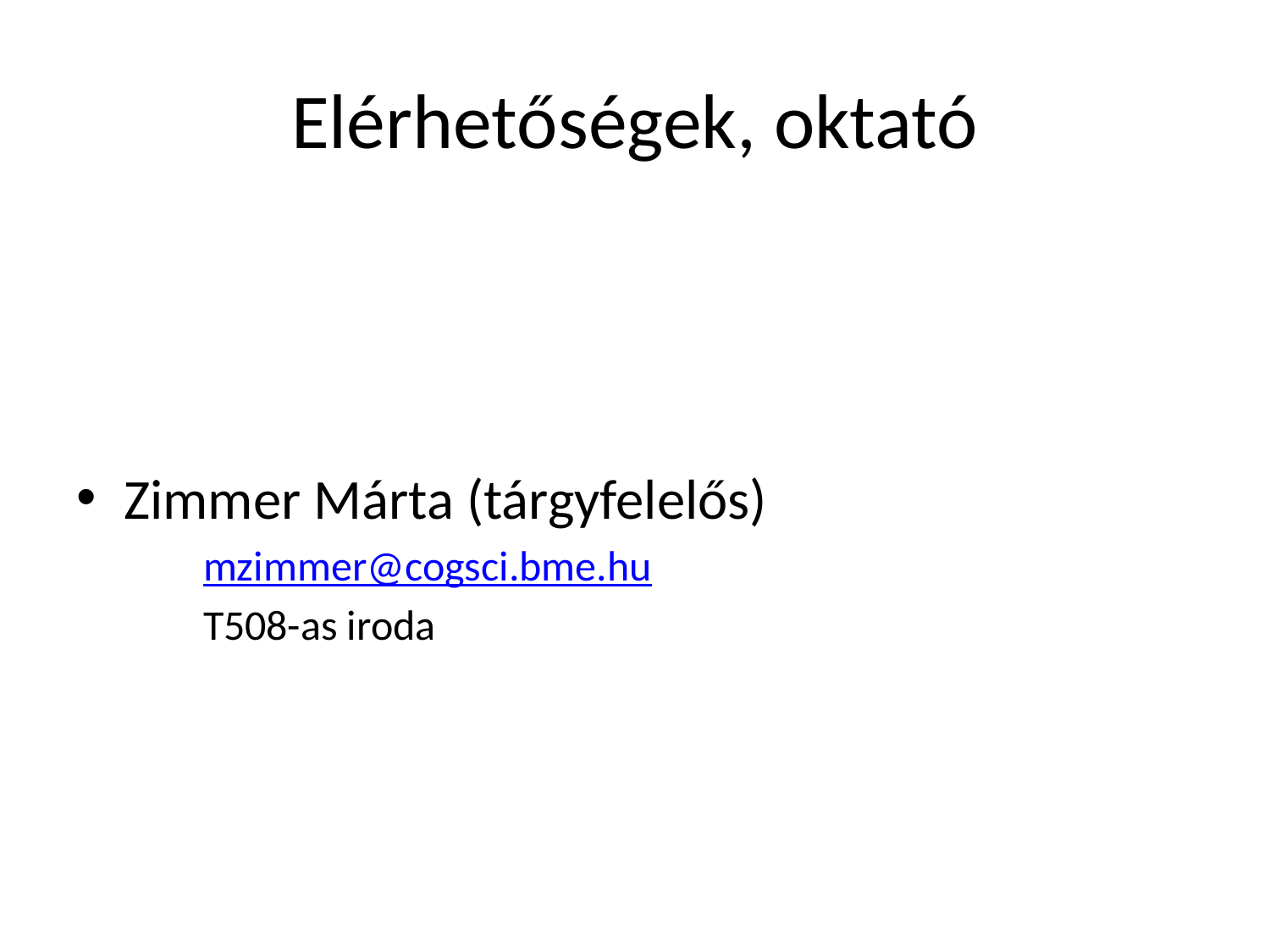

# Elérhetőségek, oktató
Zimmer Márta (tárgyfelelős)
mzimmer@cogsci.bme.hu
T508-as iroda